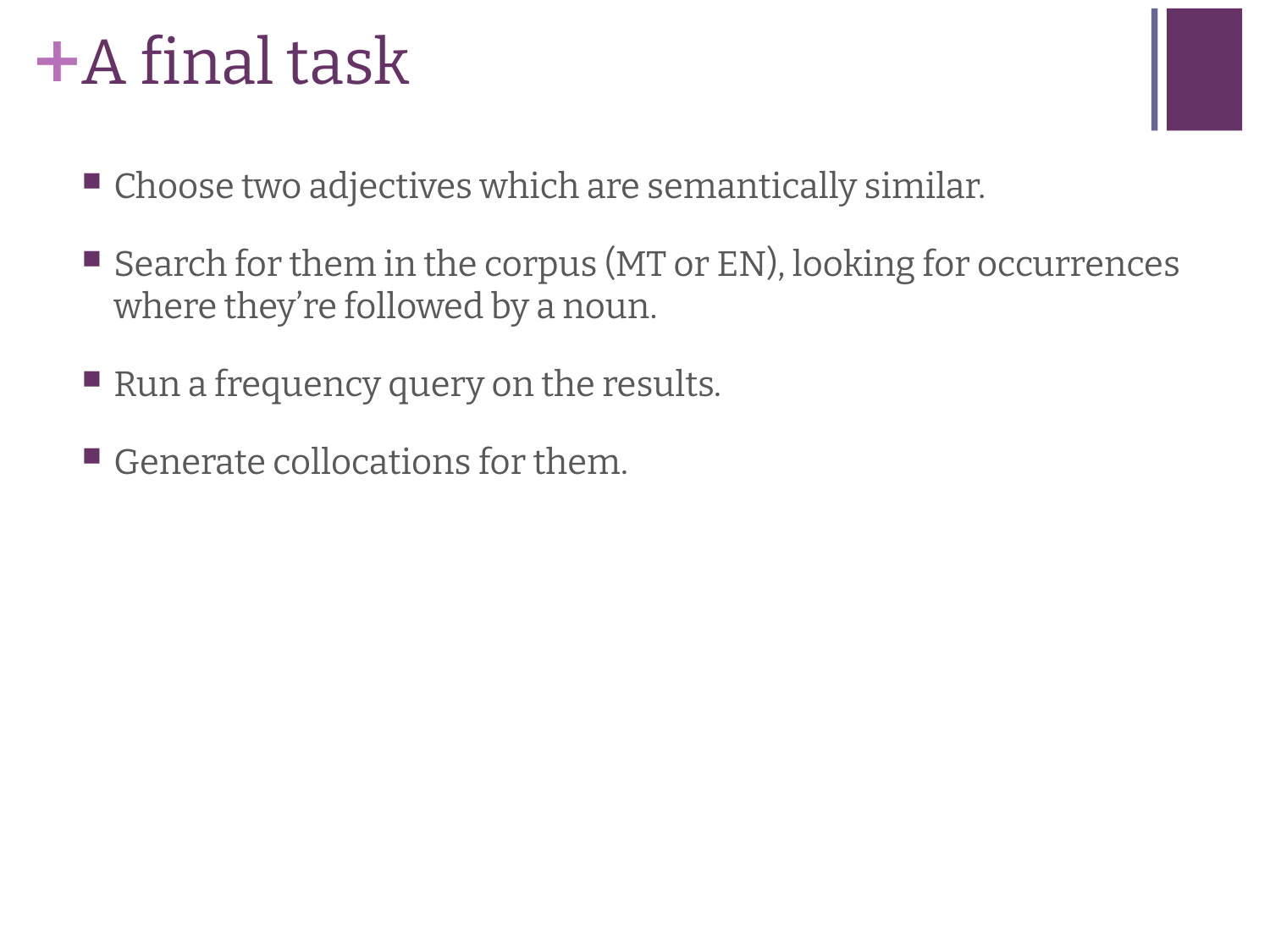

# A final task
Choose two adjectives which are semantically similar.
Search for them in the corpus (MT or EN), looking for occurrences where they’re followed by a noun.
Run a frequency query on the results.
Generate collocations for them.